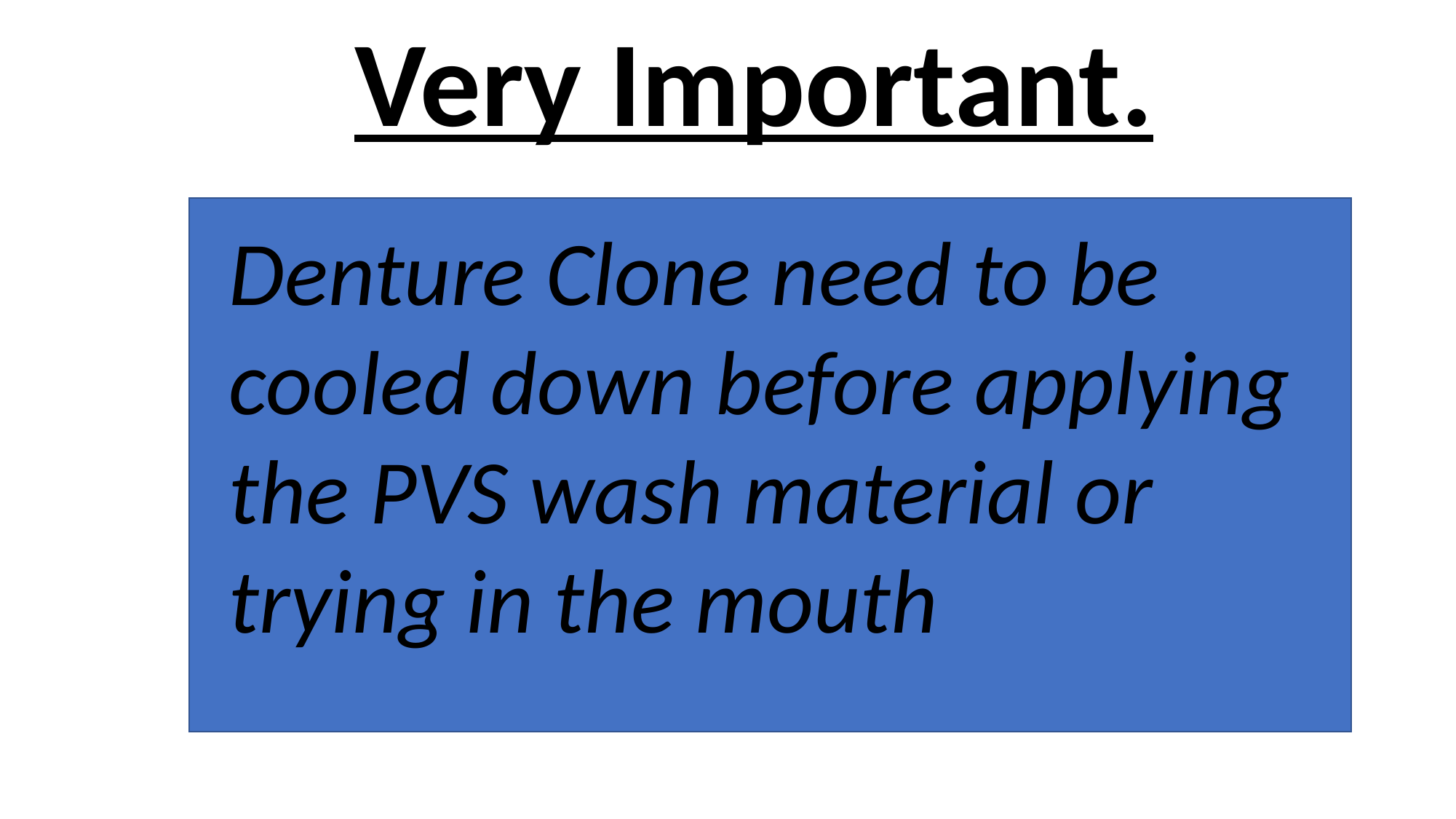

Very Important.

Denture Clone need to be cooled down before applying the PVS wash material or trying in the mouth